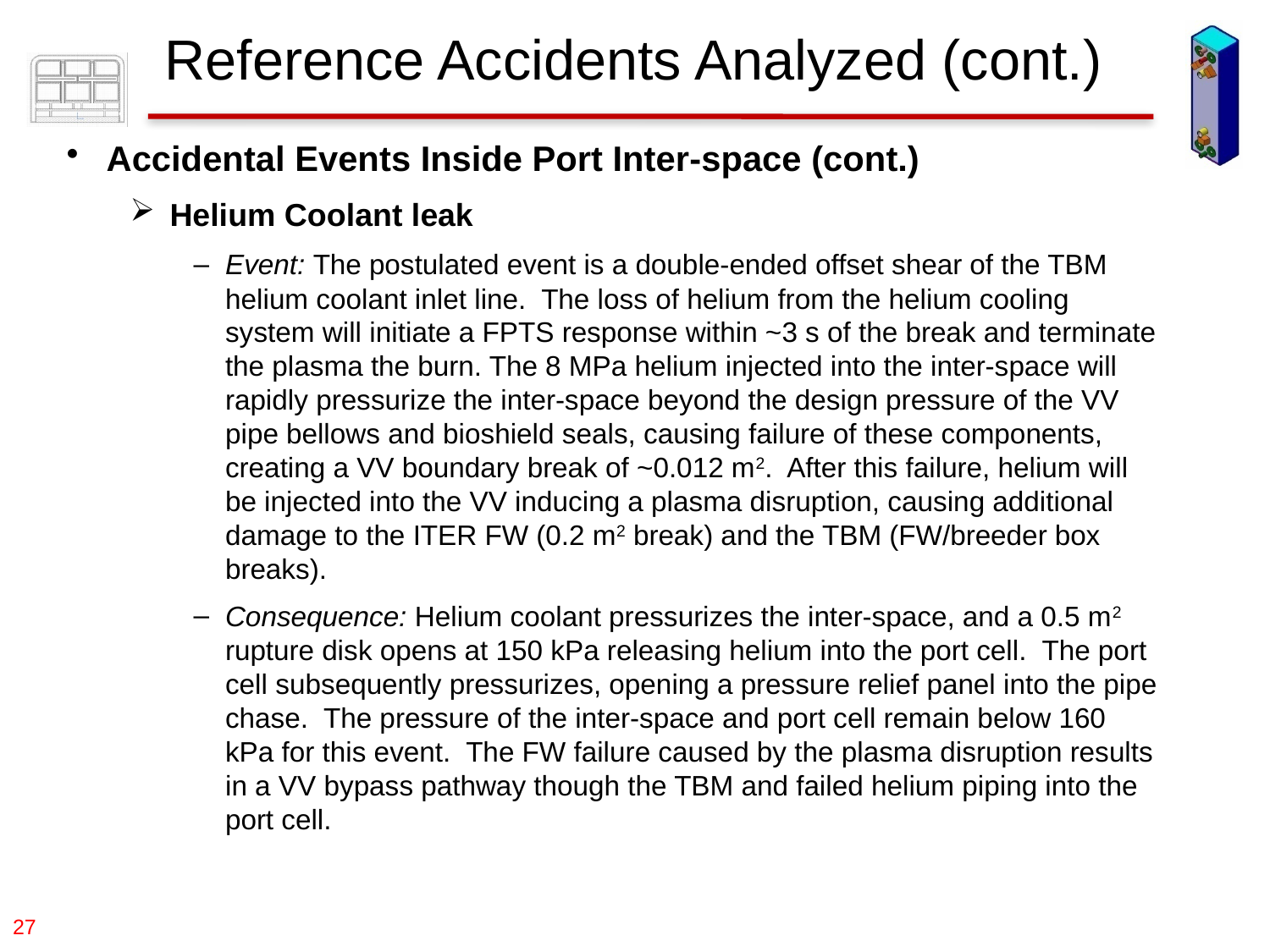

Reference Accidents Analyzed (cont.)
Accidental Events Inside Port Inter-space (cont.)
Helium Coolant leak
Event: The postulated event is a double-ended offset shear of the TBM helium coolant inlet line.  The loss of helium from the helium cooling system will initiate a FPTS response within ~3 s of the break and terminate the plasma the burn. The 8 MPa helium injected into the inter-space will rapidly pressurize the inter-space beyond the design pressure of the VV pipe bellows and bioshield seals, causing failure of these components, creating a VV boundary break of ~0.012 m2.  After this failure, helium will be injected into the VV inducing a plasma disruption, causing additional damage to the ITER FW (0.2 m2 break) and the TBM (FW/breeder box breaks).
Consequence: Helium coolant pressurizes the inter-space, and a 0.5 m2 rupture disk opens at 150 kPa releasing helium into the port cell.  The port cell subsequently pressurizes, opening a pressure relief panel into the pipe chase.  The pressure of the inter-space and port cell remain below 160 kPa for this event.  The FW failure caused by the plasma disruption results in a VV bypass pathway though the TBM and failed helium piping into the port cell.
27